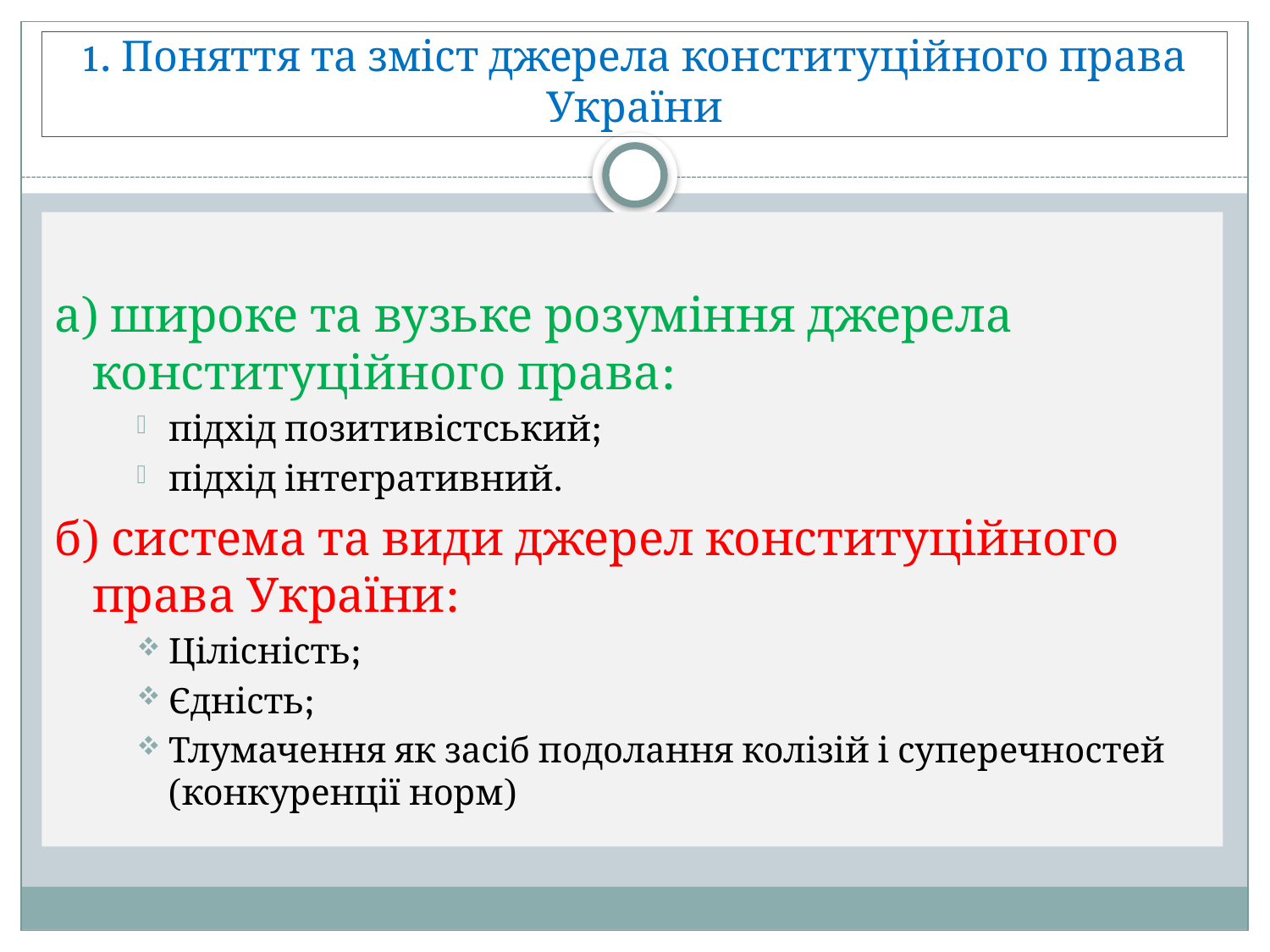

# 1. Поняття та зміст джерела конституційного права України

а) широке та вузьке розуміння джерела конституційного права:
підхід позитивістський;
підхід інтегративний.
б) система та види джерел конституційного права України:
Цілісність;
Єдність;
Тлумачення як засіб подолання колізій і суперечностей (конкуренції норм)